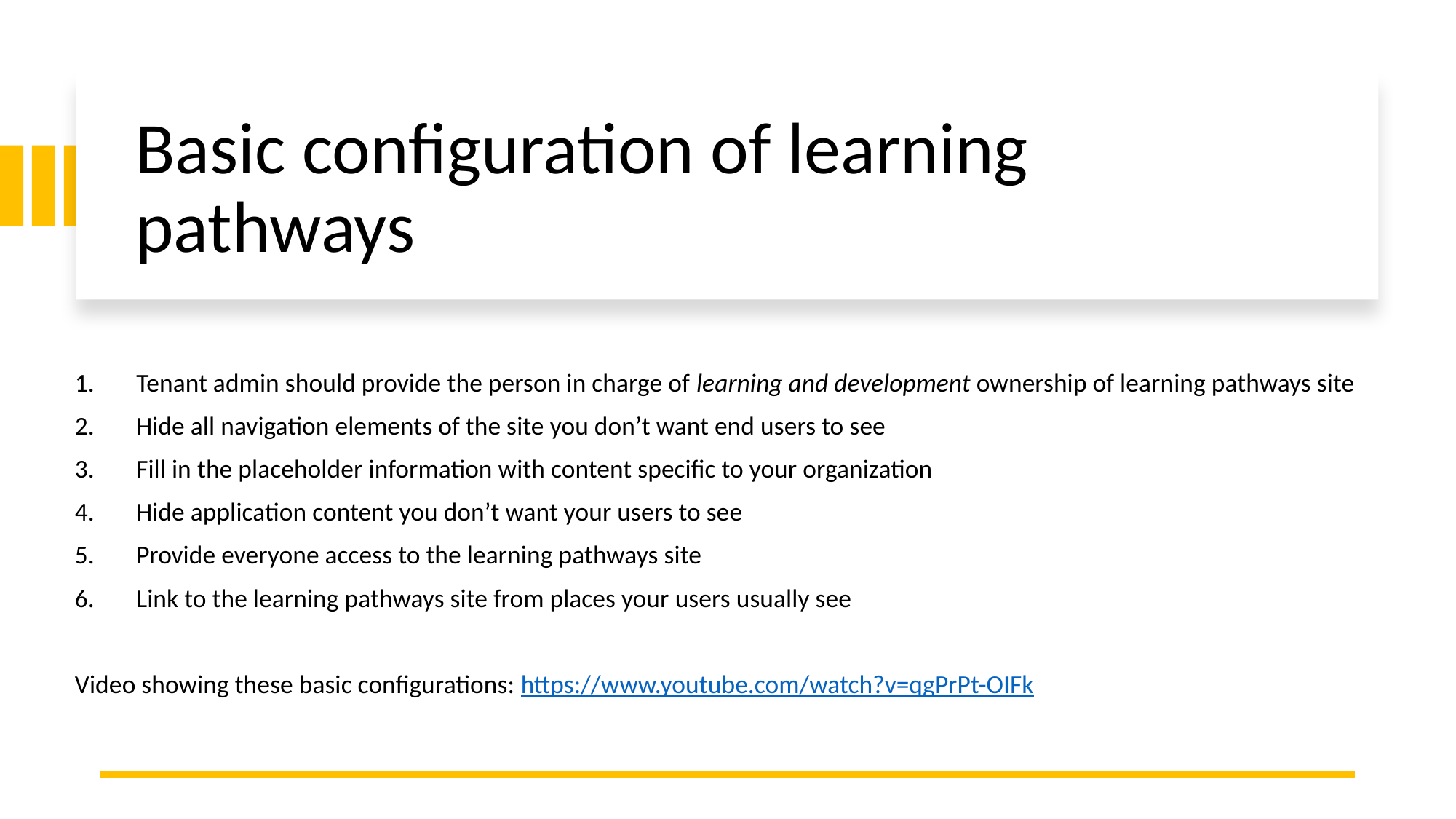

# Basic configuration of learning pathways

Tenant admin should provide the person in charge of learning and development ownership of learning pathways site
Hide all navigation elements of the site you don’t want end users to see
Fill in the placeholder information with content specific to your organization
Hide application content you don’t want your users to see
Provide everyone access to the learning pathways site
Link to the learning pathways site from places your users usually see

Video showing these basic configurations: https://www.youtube.com/watch?v=qgPrPt-OIFk